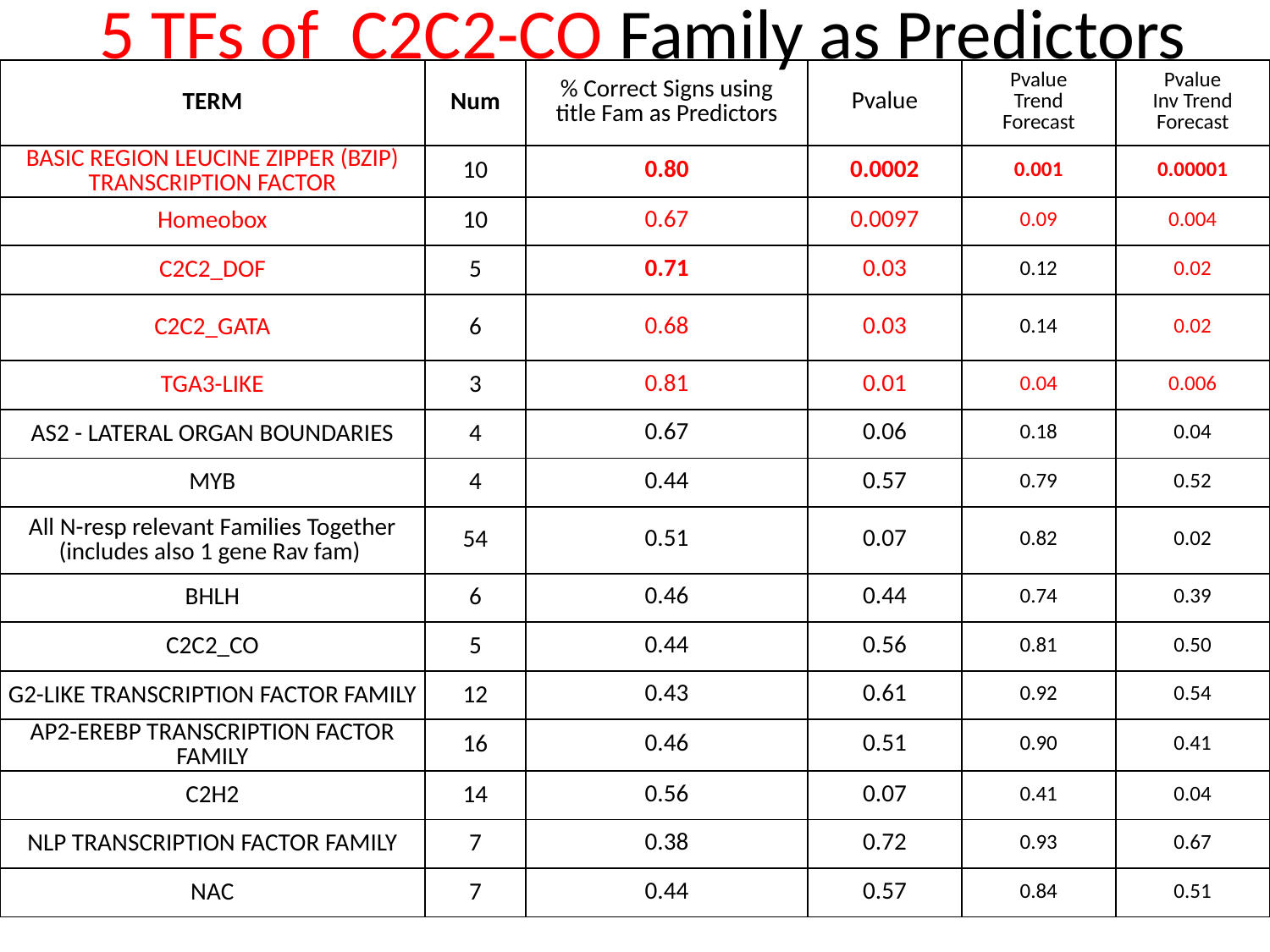

# 5 TFs of  C2C2-CO Family as Predictors
| TERM | Num | % Correct Signs using title Fam as Predictors | Pvalue | Pvalue Trend Forecast | Pvalue Inv Trend Forecast |
| --- | --- | --- | --- | --- | --- |
| BASIC REGION LEUCINE ZIPPER (BZIP) TRANSCRIPTION FACTOR | 10 | 0.80 | 0.0002 | 0.001 | 0.00001 |
| Homeobox | 10 | 0.67 | 0.0097 | 0.09 | 0.004 |
| C2C2\_DOF | 5 | 0.71 | 0.03 | 0.12 | 0.02 |
| C2C2\_GATA | 6 | 0.68 | 0.03 | 0.14 | 0.02 |
| TGA3-LIKE | 3 | 0.81 | 0.01 | 0.04 | 0.006 |
| AS2 - LATERAL ORGAN BOUNDARIES | 4 | 0.67 | 0.06 | 0.18 | 0.04 |
| MYB | 4 | 0.44 | 0.57 | 0.79 | 0.52 |
| All N-resp relevant Families Together (includes also 1 gene Rav fam) | 54 | 0.51 | 0.07 | 0.82 | 0.02 |
| BHLH | 6 | 0.46 | 0.44 | 0.74 | 0.39 |
| C2C2\_CO | 5 | 0.44 | 0.56 | 0.81 | 0.50 |
| G2-LIKE TRANSCRIPTION FACTOR FAMILY | 12 | 0.43 | 0.61 | 0.92 | 0.54 |
| AP2-EREBP TRANSCRIPTION FACTOR FAMILY | 16 | 0.46 | 0.51 | 0.90 | 0.41 |
| C2H2 | 14 | 0.56 | 0.07 | 0.41 | 0.04 |
| NLP TRANSCRIPTION FACTOR FAMILY | 7 | 0.38 | 0.72 | 0.93 | 0.67 |
| NAC | 7 | 0.44 | 0.57 | 0.84 | 0.51 |